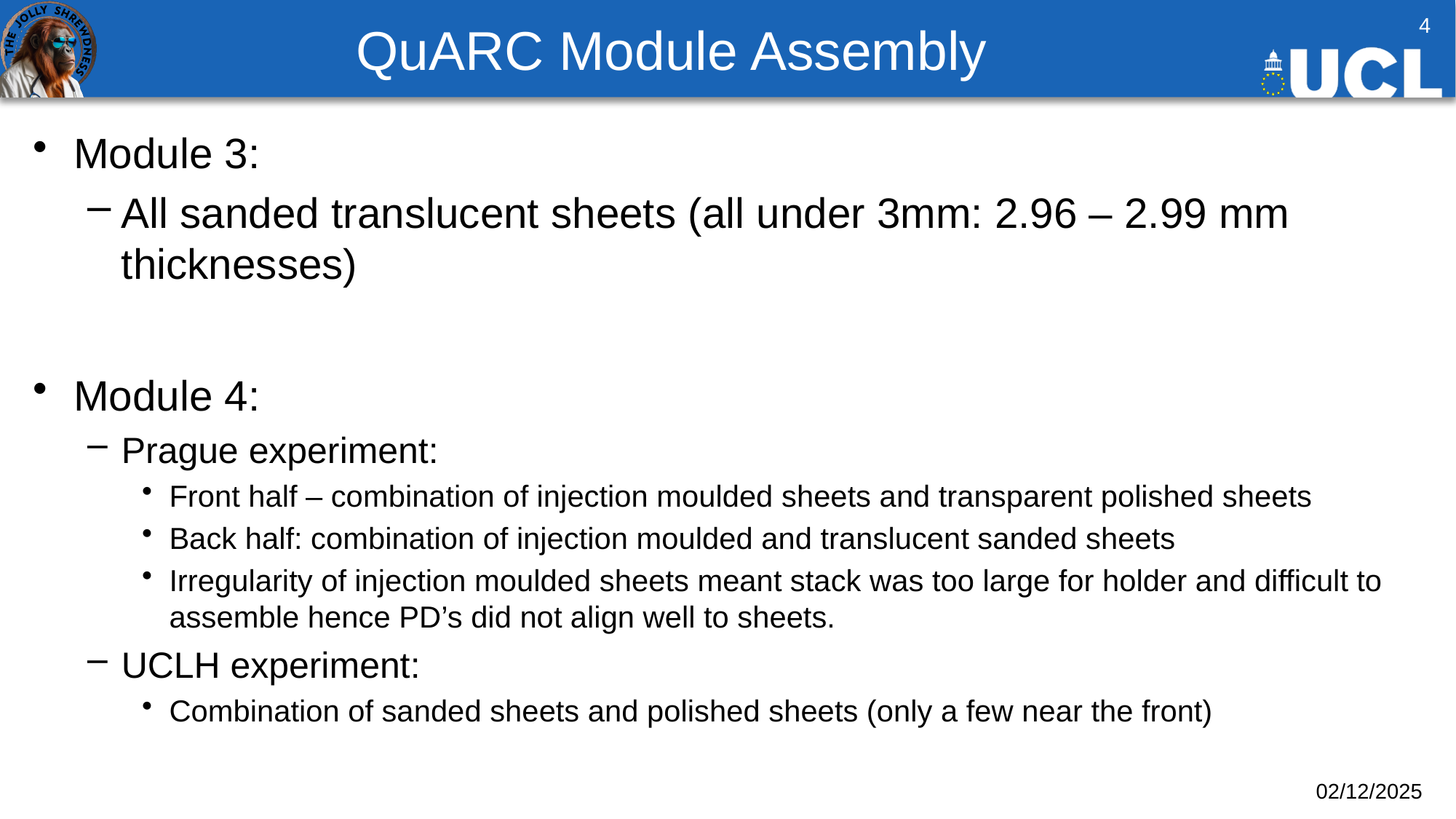

# QuARC Module Assembly
4
Module 3:
All sanded translucent sheets (all under 3mm: 2.96 – 2.99 mm thicknesses)

Module 4:
Prague experiment:
Front half – combination of injection moulded sheets and transparent polished sheets
Back half: combination of injection moulded and translucent sanded sheets
Irregularity of injection moulded sheets meant stack was too large for holder and difficult to assemble hence PD’s did not align well to sheets.
UCLH experiment:
Combination of sanded sheets and polished sheets (only a few near the front)

02/12/2025